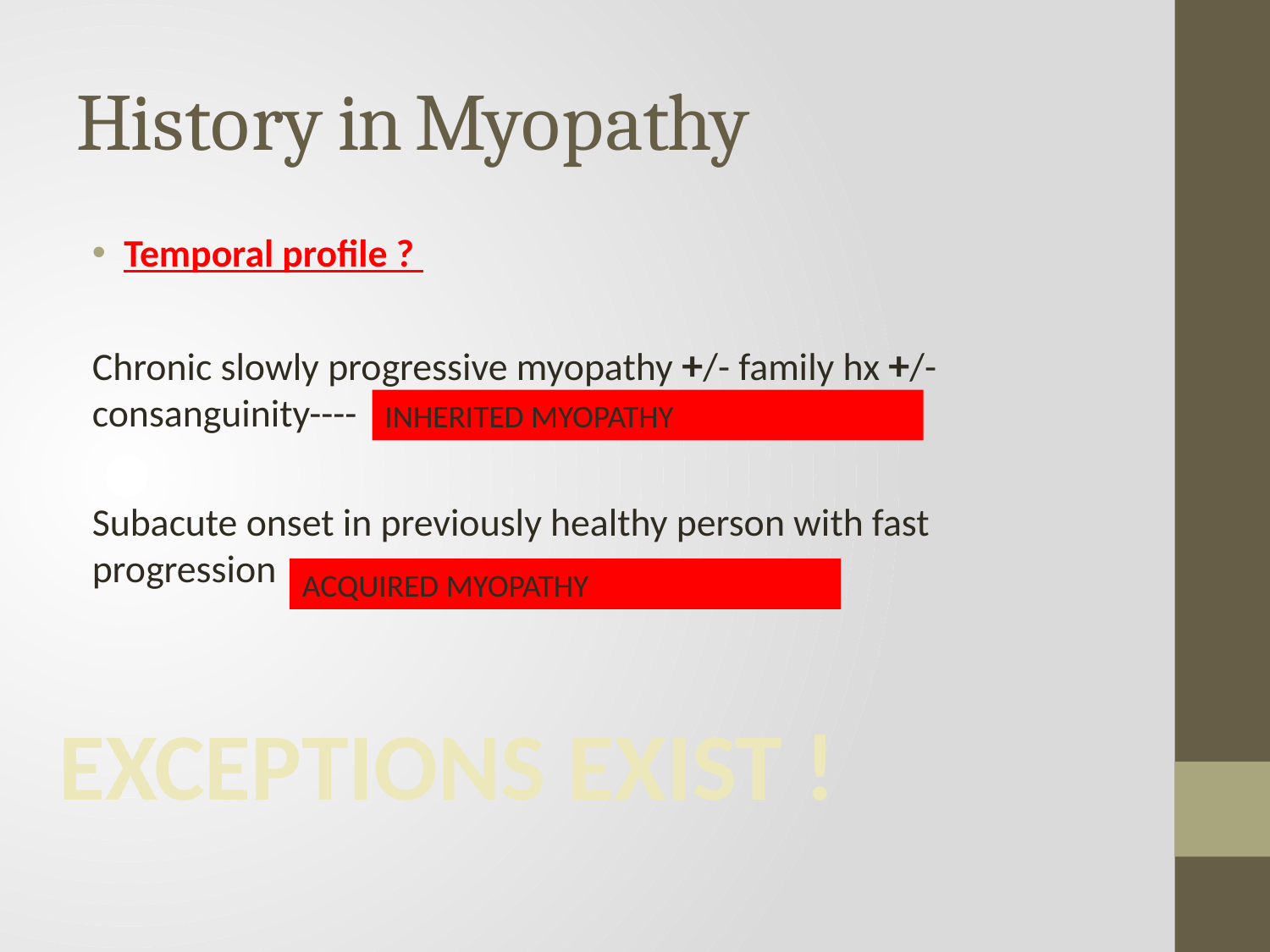

# History in Myopathy
Temporal profile ?

Chronic slowly progressive myopathy +/- family hx +/- consanguinity----

Subacute onset in previously healthy person with fast progression
INHERITED MYOPATHY
ACQUIRED MYOPATHY
EXCEPTIONS EXIST !